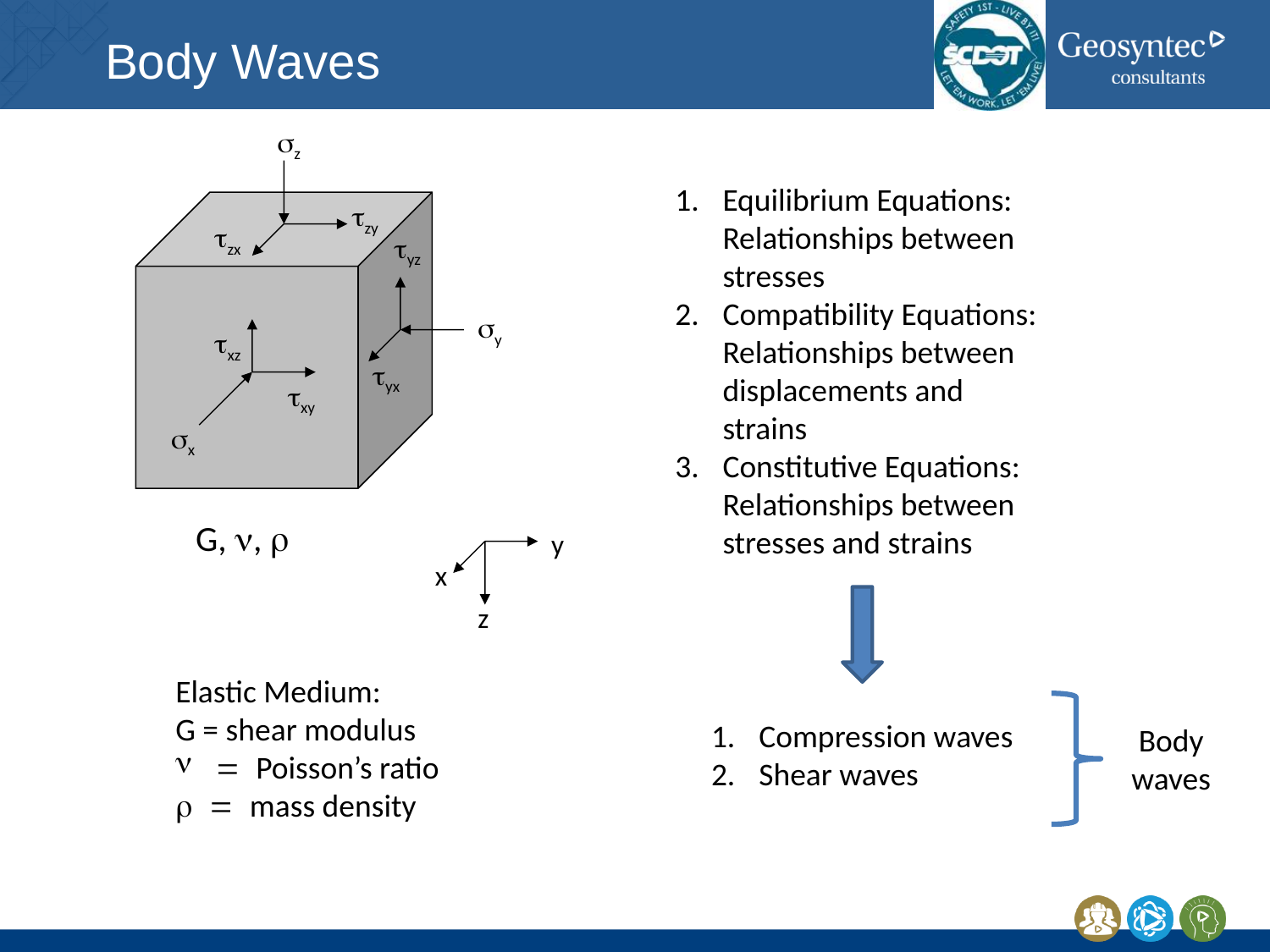

# Body Waves
σz

τzy
τzx

τyz

σy
τxz

τyx

τxy
σx
G, ν, ρ
y

x
z
Equilibrium Equations: Relationships between stresses
Compatibility Equations: Relationships between displacements and strains
Constitutive Equations: Relationships between stresses and strains

Compression waves
Shear waves
Elastic Medium:
G = shear modulus
= Poisson’s ratio
ρ = mass density

Body
waves